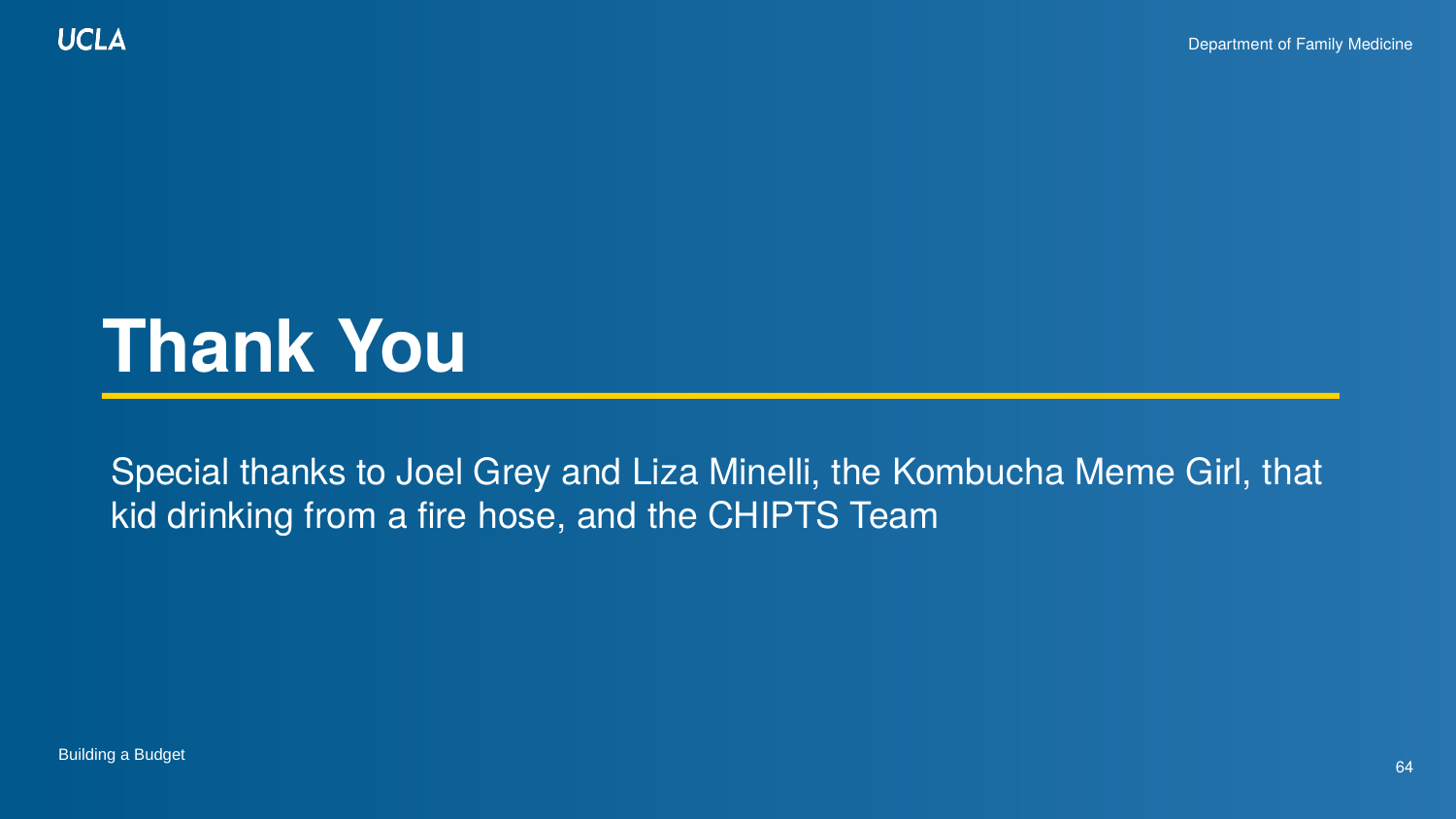

Special thanks to Joel Grey and Liza Minelli, the Kombucha Meme Girl, that kid drinking from a fire hose, and the CHIPTS Team
64